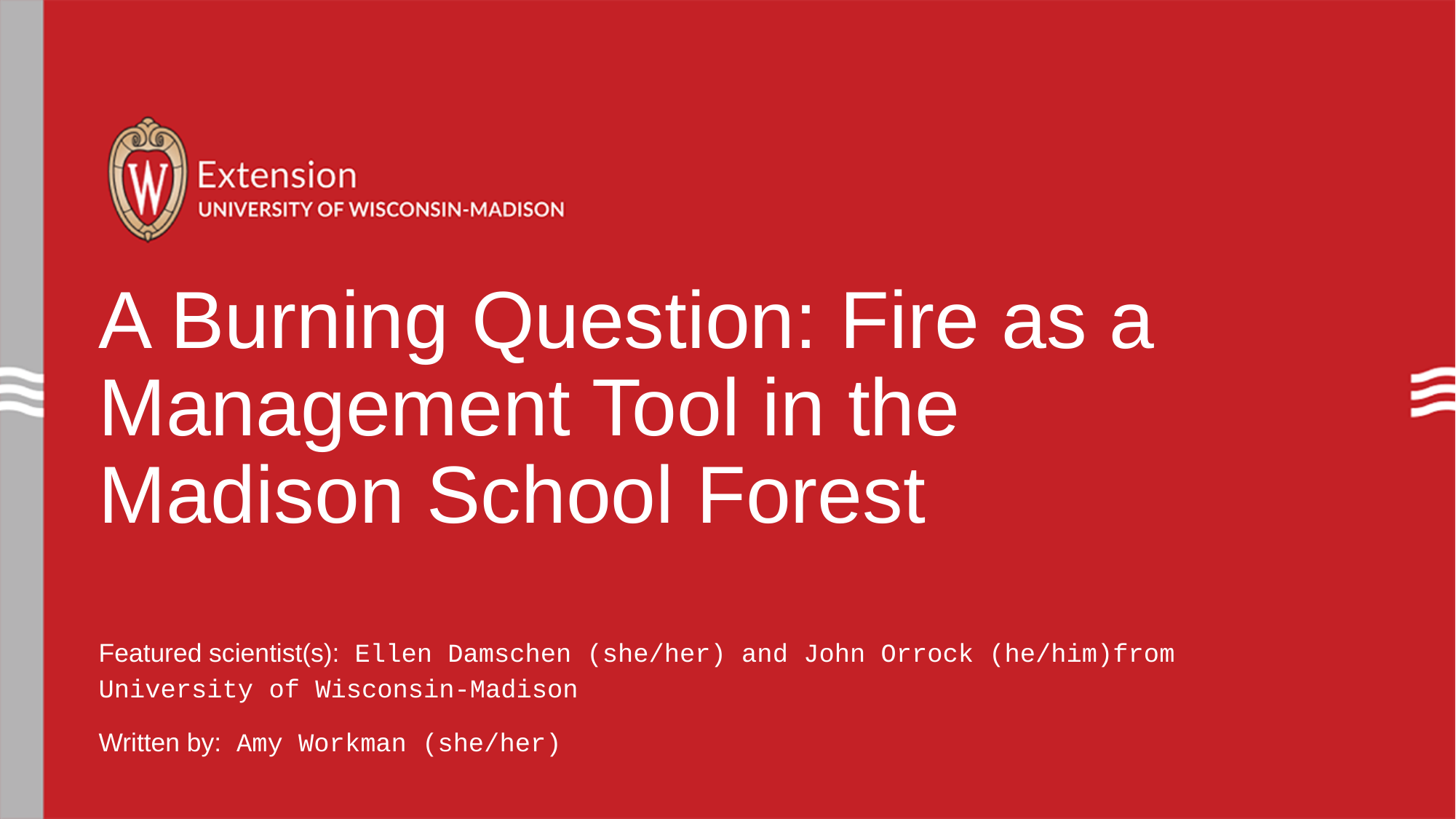

# A Burning Question: Fire as a Management Tool in the Madison School Forest
Featured scientist(s): Ellen Damschen (she/her) and John Orrock (he/him)from University of Wisconsin-Madison
Written by: Amy Workman (she/her)